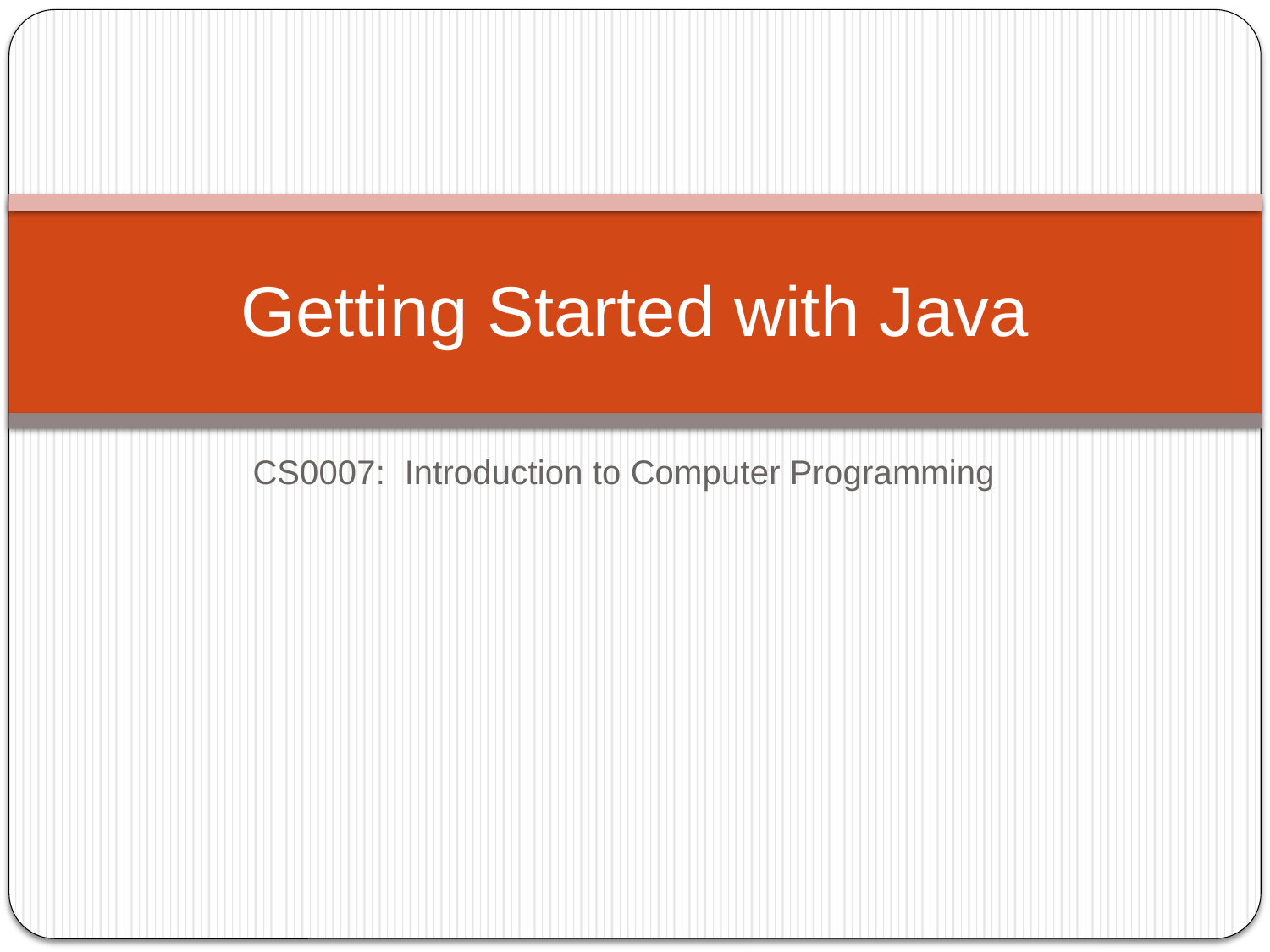

# Getting Started with Java
CS0007:  Introduction to Computer Programming